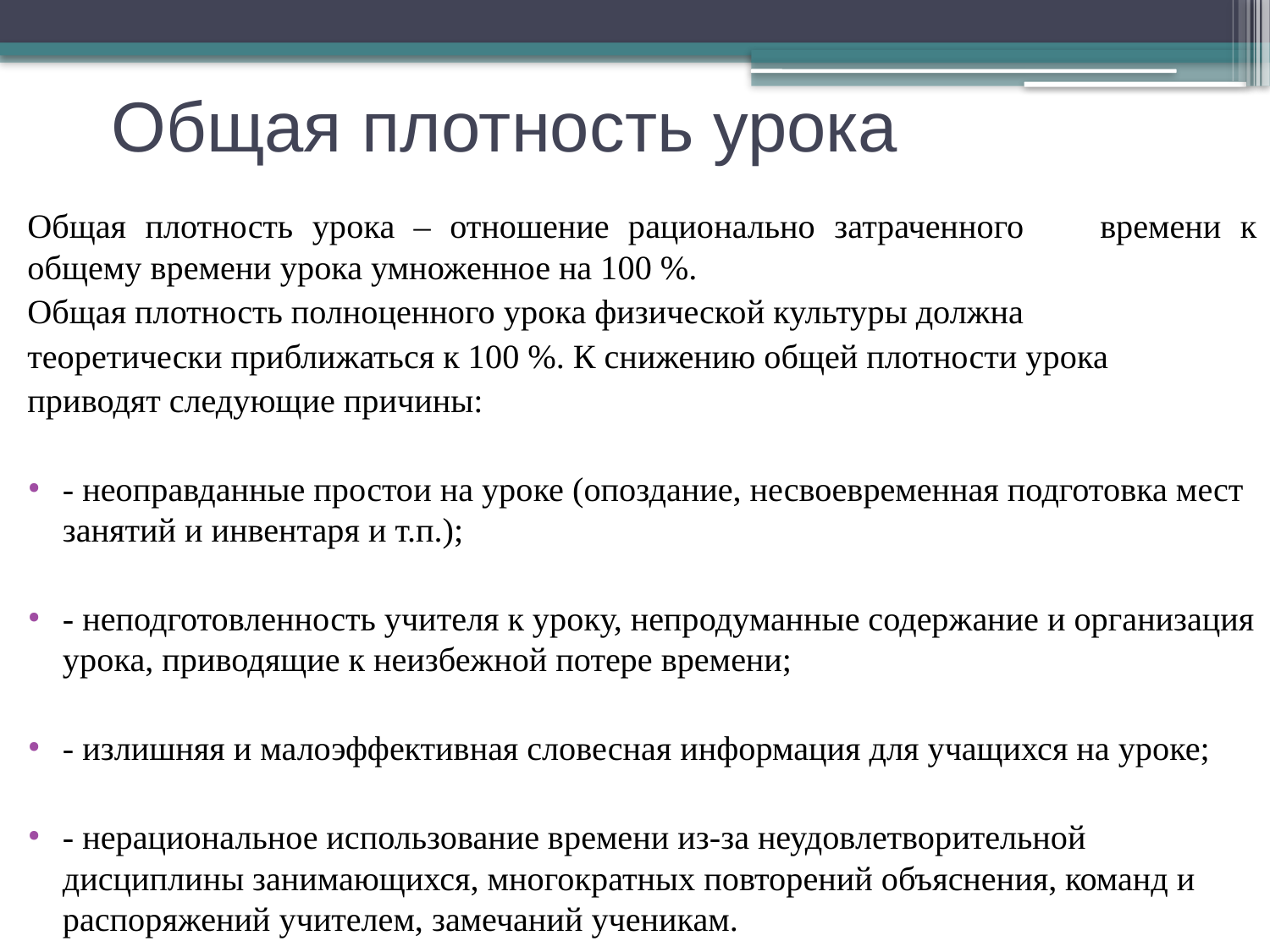

# Общая плотность урока
Общая плотность урока – отношение рационально затраченного    времени к общему времени урока умноженное на 100 %.
Общая плотность полноценного урока физической культуры должна
теоретически приближаться к 100 %. К снижению общей плотности урока
приводят следующие причины:

- неоправданные простои на уроке (опоздание, несвоевременная подготовка мест занятий и инвентаря и т.п.);

- неподготовленность учителя к уроку, непродуманные содержание и организация урока, приводящие к неизбежной потере времени;

- излишняя и малоэффективная словесная информация для учащихся на уроке;

- нерациональное использование времени из-за неудовлетворительной дисциплины занимающихся, многократных повторений объяснения, команд и распоряжений учителем, замечаний ученикам.